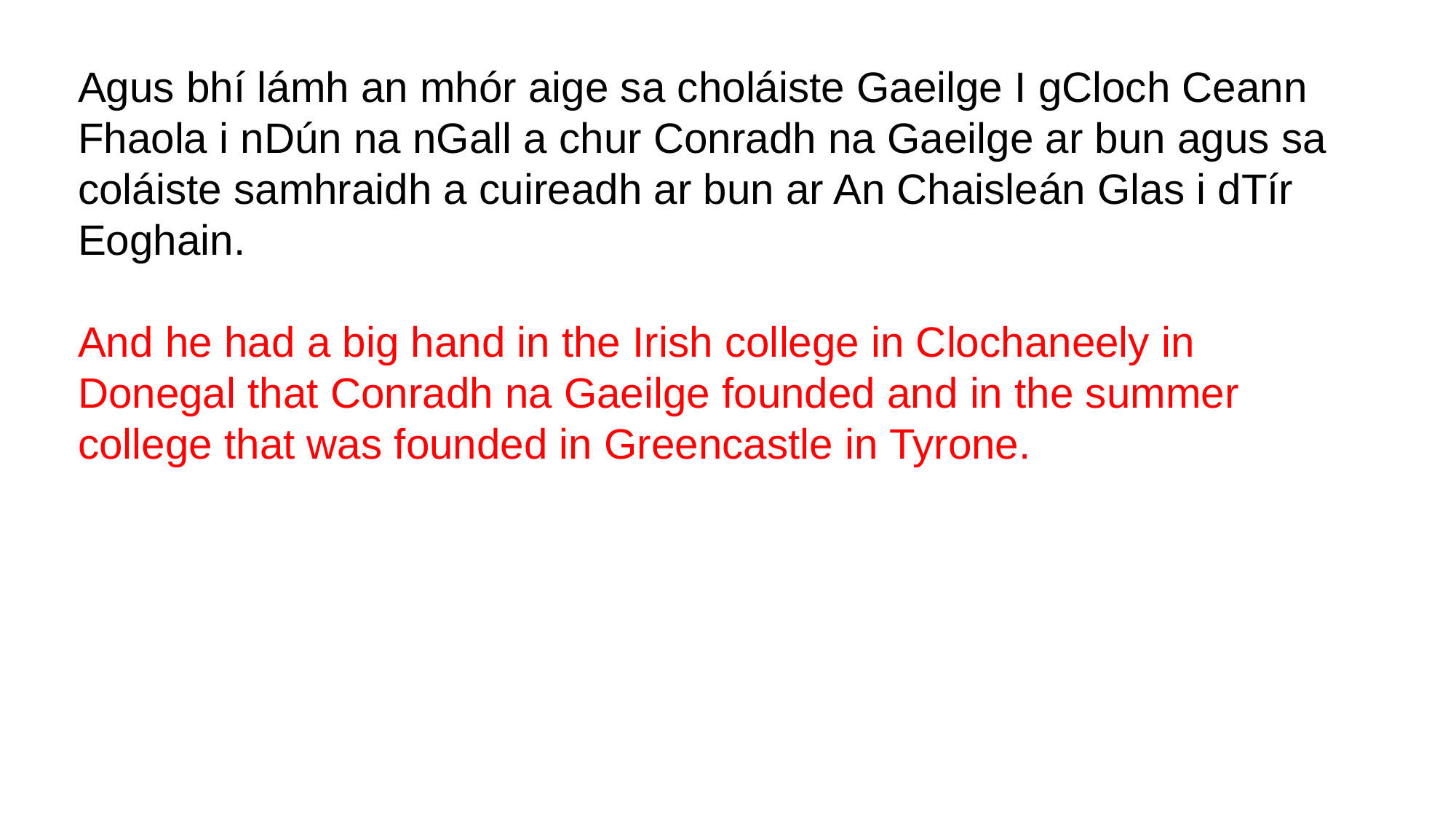

Agus bhí lámh an mhór aige sa choláiste Gaeilge I gCloch Ceann Fhaola i nDún na nGall a chur Conradh na Gaeilge ar bun agus sa coláiste samhraidh a cuireadh ar bun ar An Chaisleán Glas i dTír Eoghain.

And he had a big hand in the Irish college in Clochaneely in Donegal that Conradh na Gaeilge founded and in the summer college that was founded in Greencastle in Tyrone.